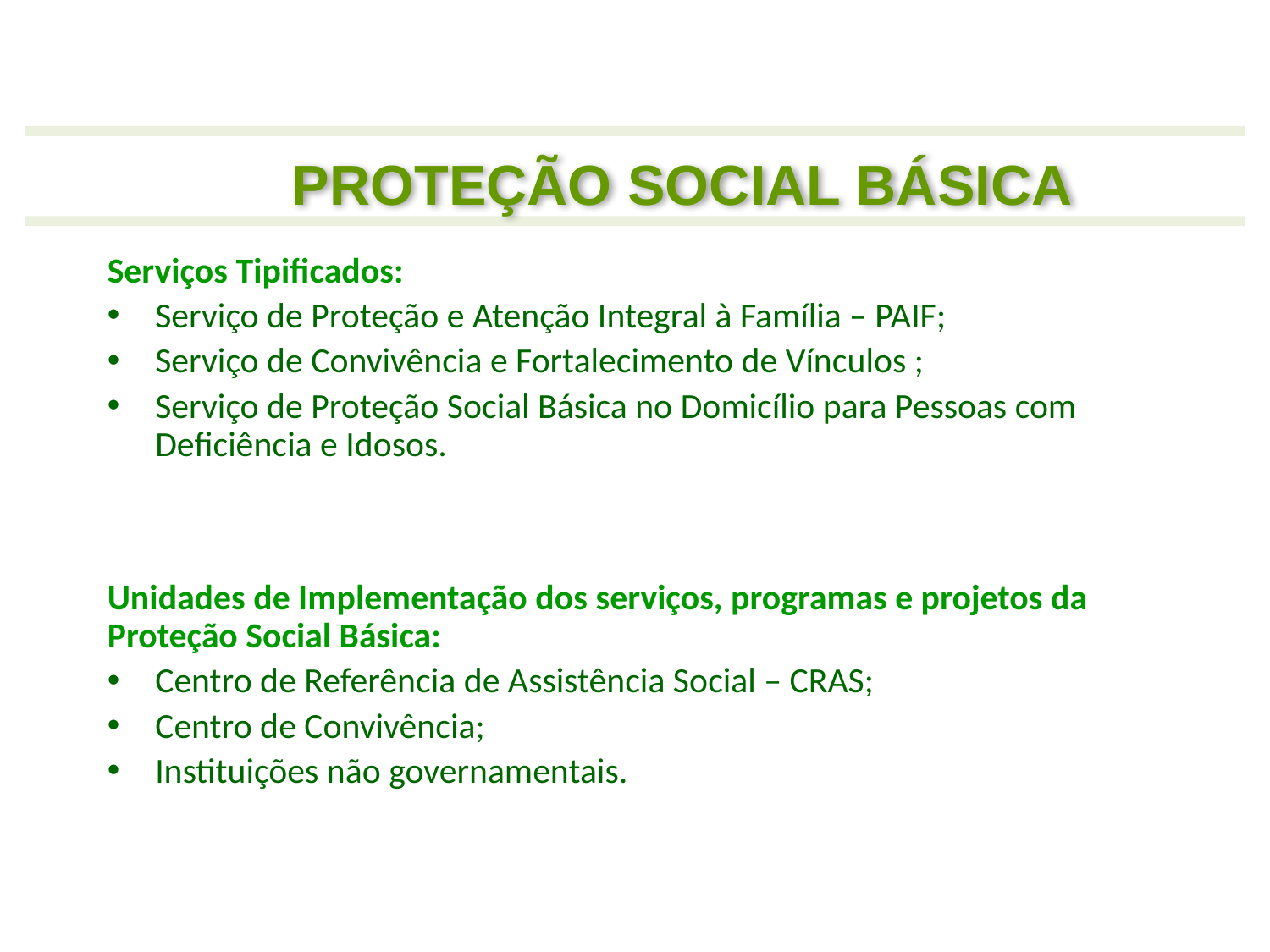

PROTEÇÃO SOCIAL BÁSICA

Serviços Tipificados:
Serviço de Proteção e Atenção Integral à Família – PAIF;
Serviço de Convivência e Fortalecimento de Vínculos ;
Serviço de Proteção Social Básica no Domicílio para Pessoas com Deficiência e Idosos.

Unidades de Implementação dos serviços, programas e projetos da Proteção Social Básica:
Centro de Referência de Assistência Social – CRAS;
Centro de Convivência;
Instituições não governamentais.